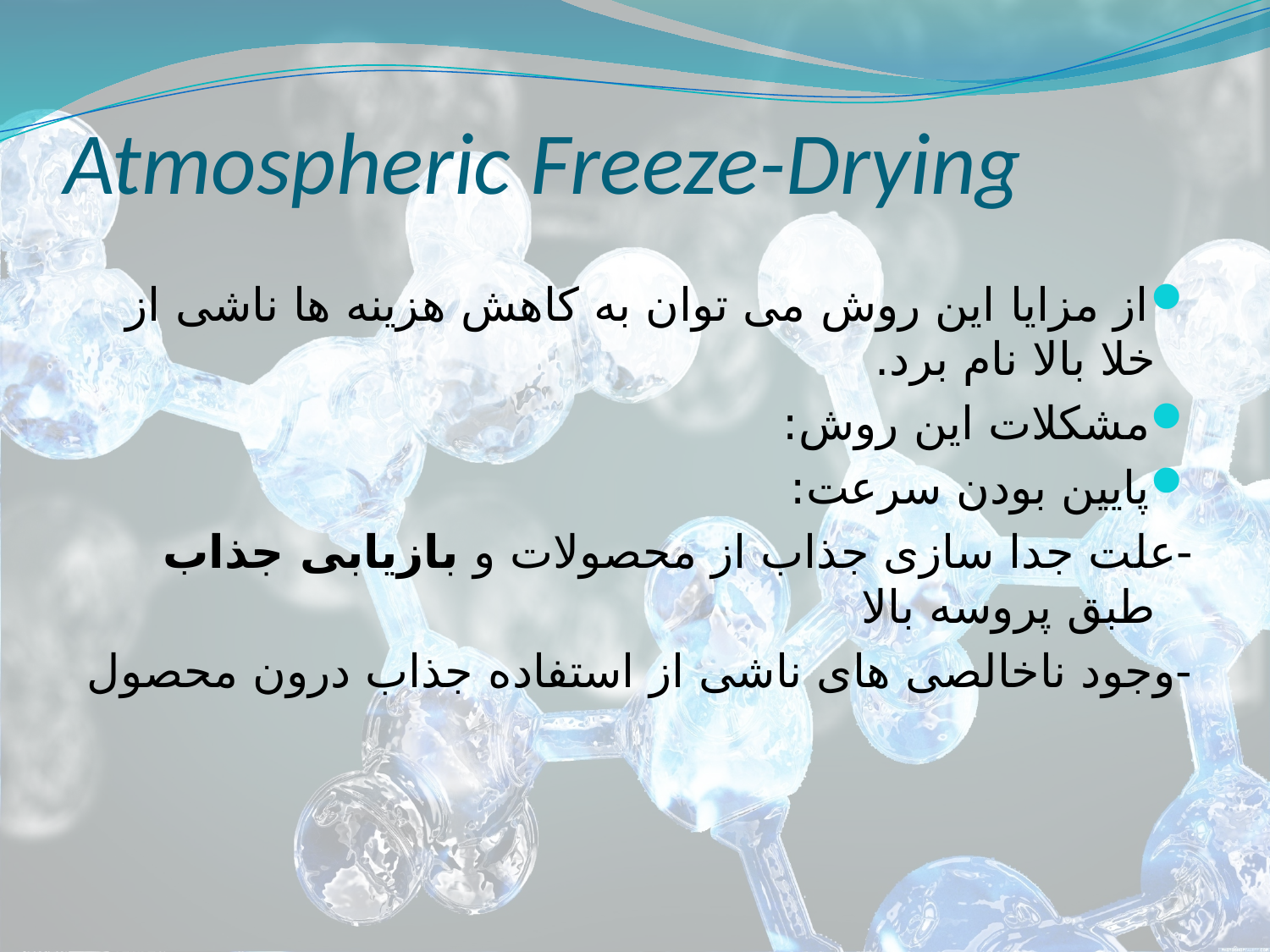

# Atmospheric Freeze-Drying
از مزایا این روش می توان به کاهش هزینه ها ناشی از خلا بالا نام برد.
مشکلات این روش:
پایین بودن سرعت:
-علت جدا سازی جذاب از محصولات و بازیابی جذاب طبق پروسه بالا
-وجود ناخالصی های ناشی از استفاده جذاب درون محصول